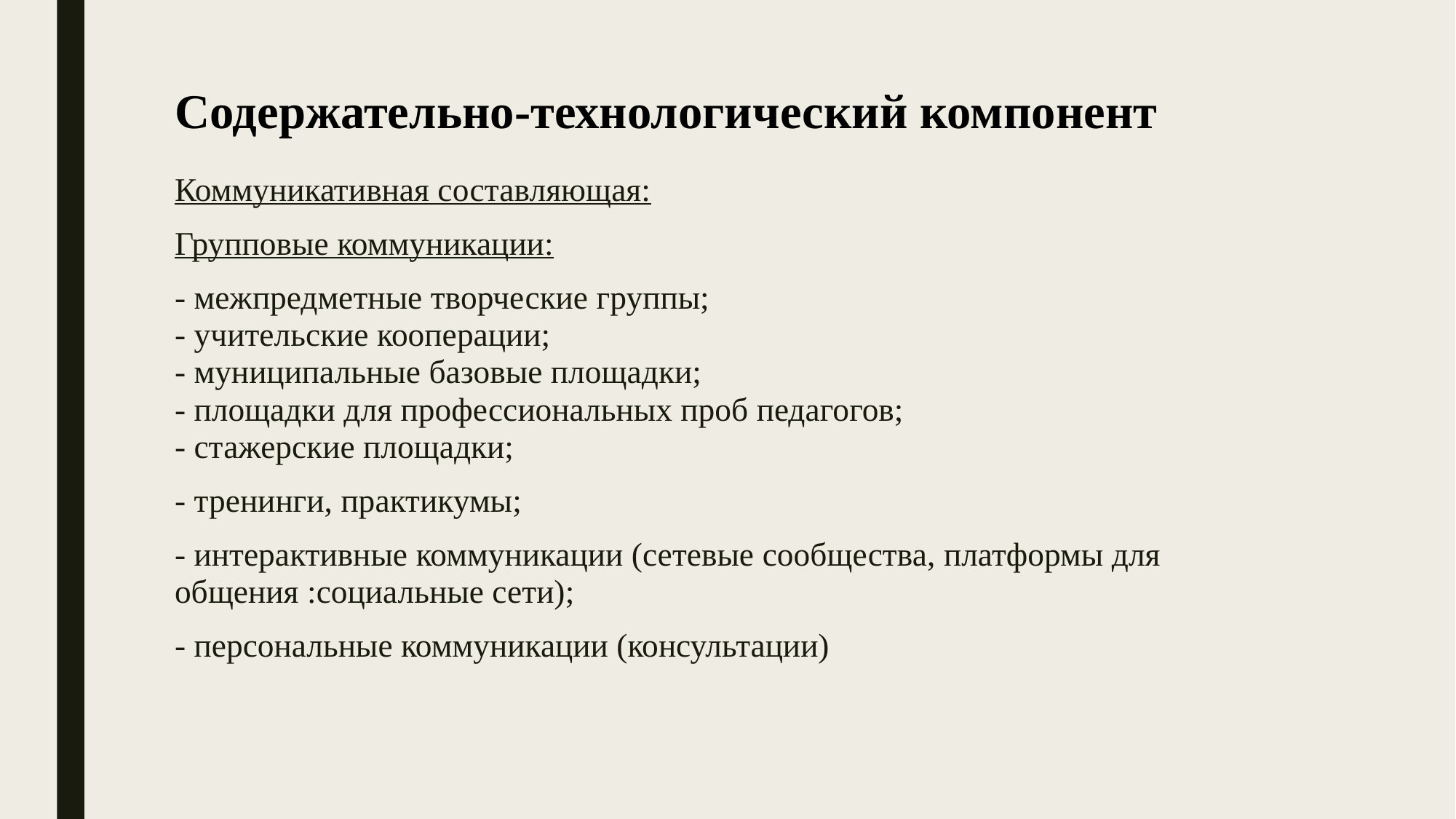

# Содержательно-технологический компонент
Коммуникативная составляющая:
Групповые коммуникации:
- межпредметные творческие группы;
- учительские кооперации;
- муниципальные базовые площадки;
- площадки для профессиональных проб педагогов;
- стажерские площадки;
- тренинги, практикумы;
- интерактивные коммуникации (сетевые сообщества, платформы для общения :социальные сети);
- персональные коммуникации (консультации)